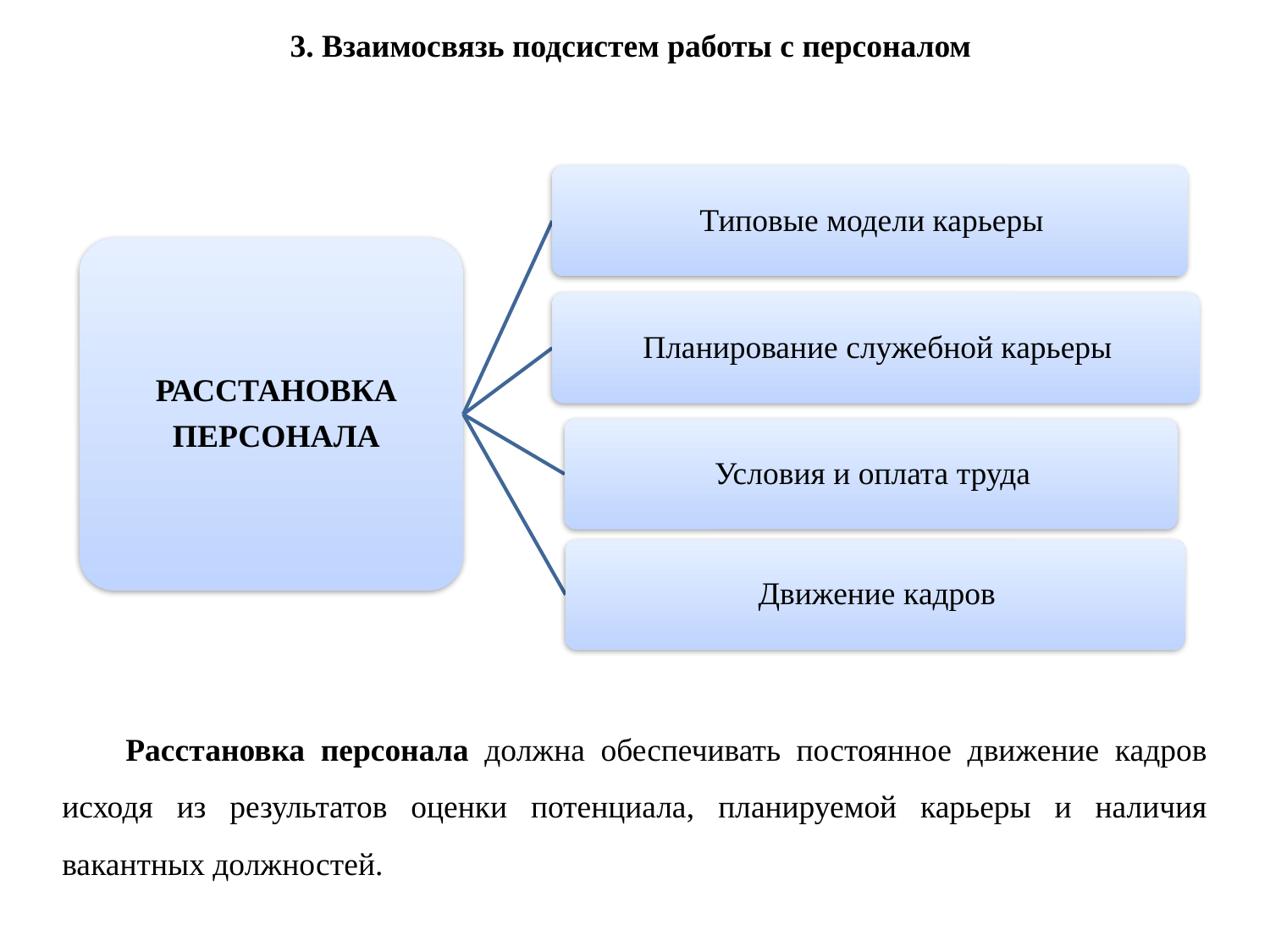

3. Взаимосвязь подсистем работы с персоналом
РАССТАНОВКА
ПЕРСОНАЛА

Типовые модели карьеры

Планирование служебной карьеры

Условия и оплата труда

Движение кадров
Расстановка персонала должна обеспечивать постоянное движение кадров исходя из результатов оценки потенциала, планируемой карьеры и наличия вакантных должностей.